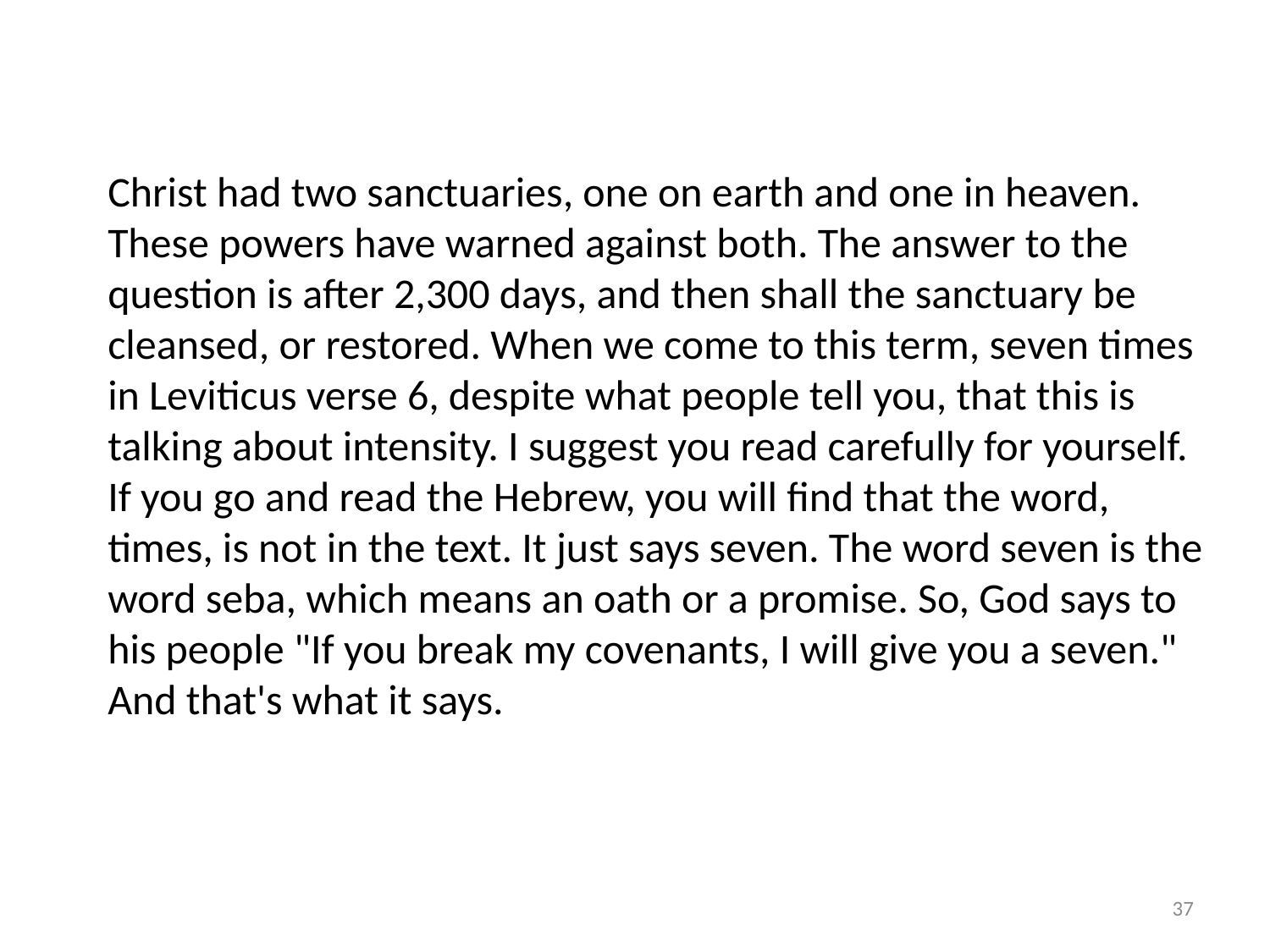

Christ had two sanctuaries, one on earth and one in heaven. These powers have warned against both. The answer to the question is after 2,300 days, and then shall the sanctuary be cleansed, or restored. When we come to this term, seven times in Leviticus verse 6, despite what people tell you, that this is talking about intensity. I suggest you read carefully for yourself. If you go and read the Hebrew, you will find that the word, times, is not in the text. It just says seven. The word seven is the word seba, which means an oath or a promise. So, God says to his people "If you break my covenants, I will give you a seven." And that's what it says.

37